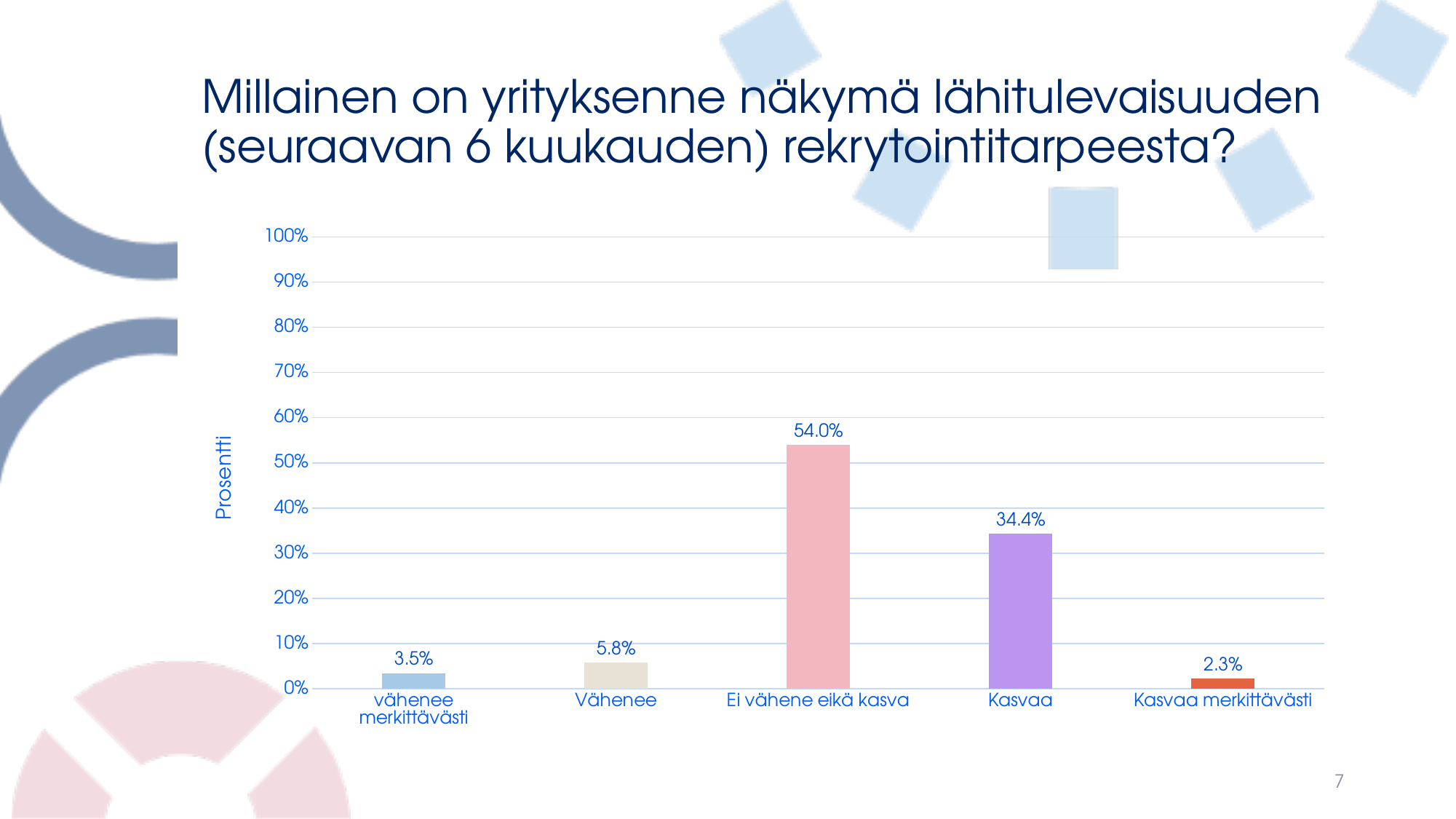

# Millainen on yrityksenne näkymä lähitulevaisuuden (seuraavan 6 kuukauden) rekrytointitarpeesta?

### Chart

| Category | Millainen on yrityksenne näkymä lähitulevaisuuden rekrytointitarpeesta (seuraavat 6 kk)? |
|---|---|
| vähenee merkittävästi | 0.034782608695652174 |
| Vähenee | 0.057971014492753624 |
| Ei vähene eikä kasva | 0.5400966183574879 |
| Kasvaa | 0.34396135265700484 |
| Kasvaa merkittävästi | 0.02318840579710145 |
7